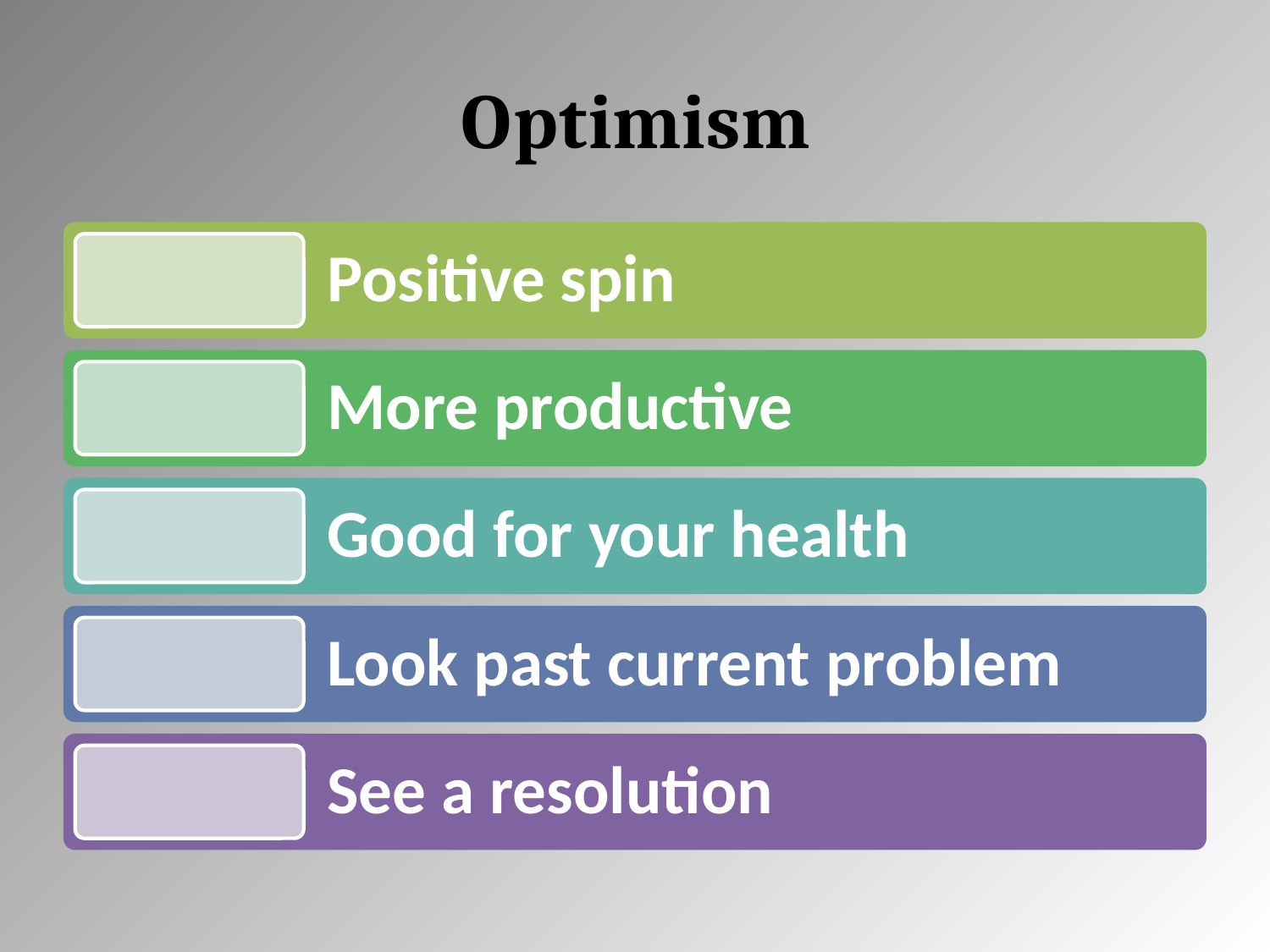

# Optimism
Positive spin
More productive
Good for your health
Look past current problem
See a resolution